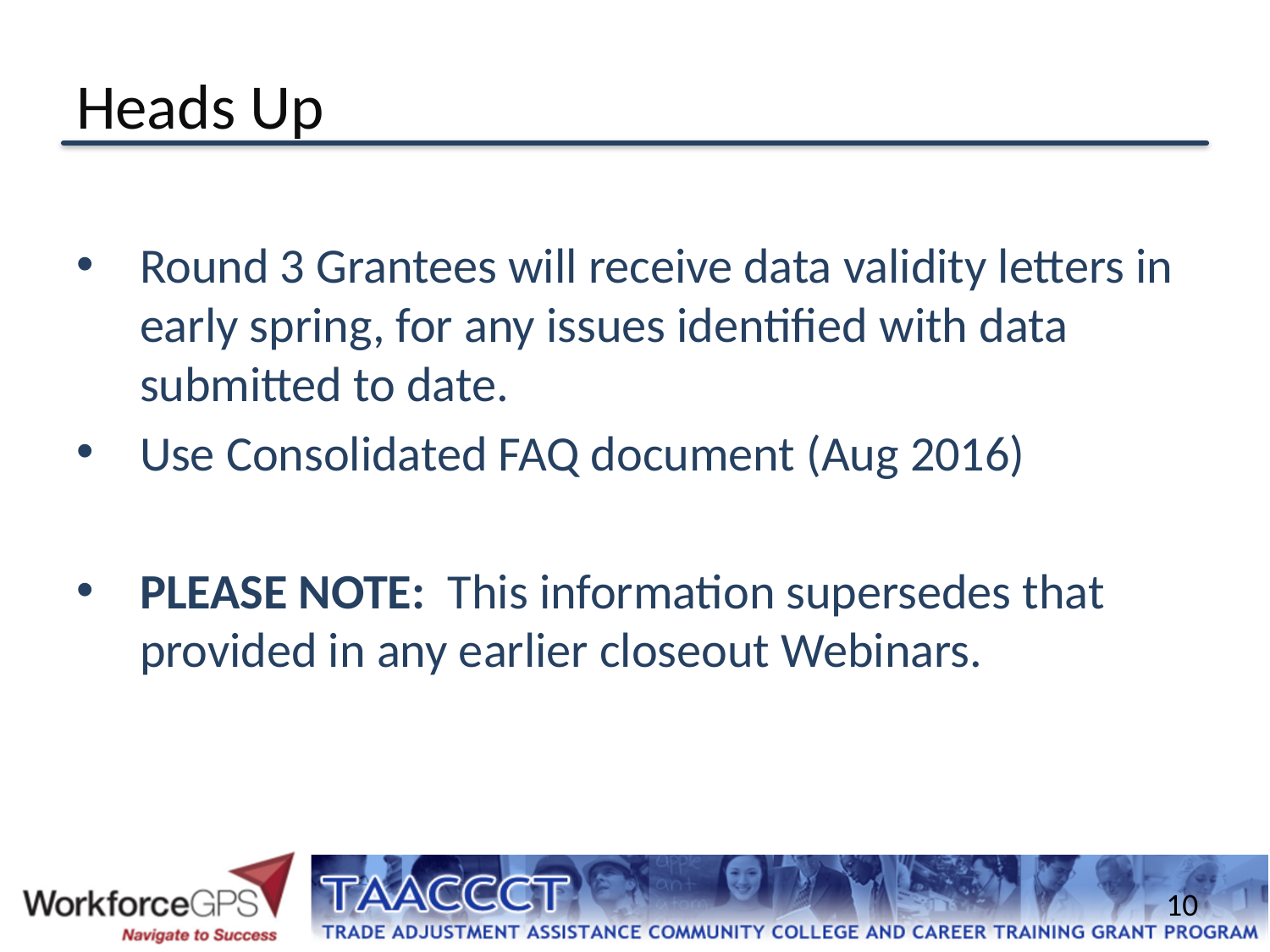

# Heads Up

Round 3 Grantees will receive data validity letters in early spring, for any issues identified with data submitted to date.
Use Consolidated FAQ document (Aug 2016)

PLEASE NOTE:  This information supersedes that provided in any earlier closeout Webinars.

10